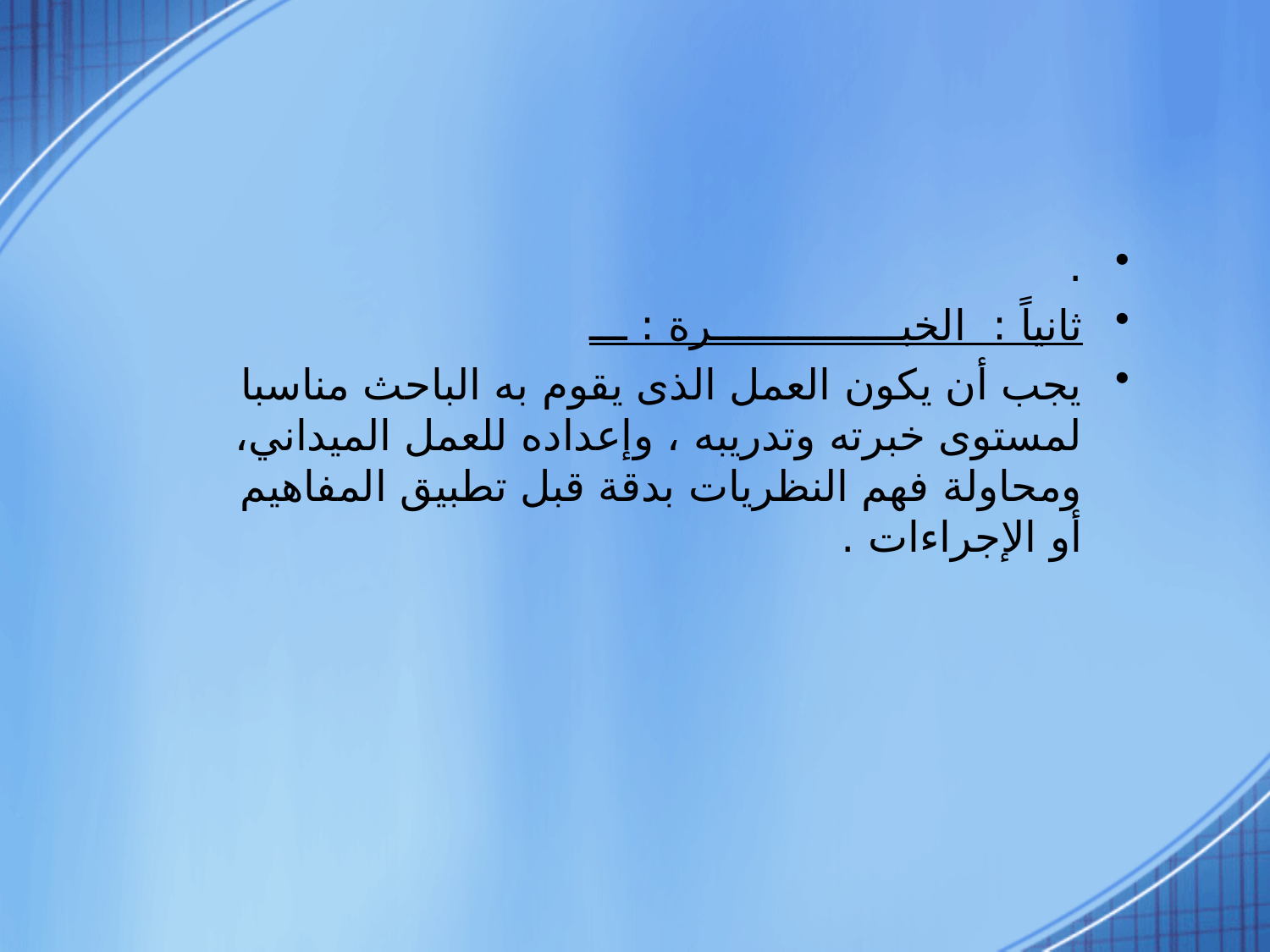

.
ثانياً :  الخبـــــــــــــــرة : ـــ
يجب أن يكون العمل الذى يقوم به الباحث مناسبا لمستوى خبرته وتدريبه ، وإعداده للعمل الميداني، ومحاولة فهم النظريات بدقة قبل تطبيق المفاهيم أو الإجراءات .